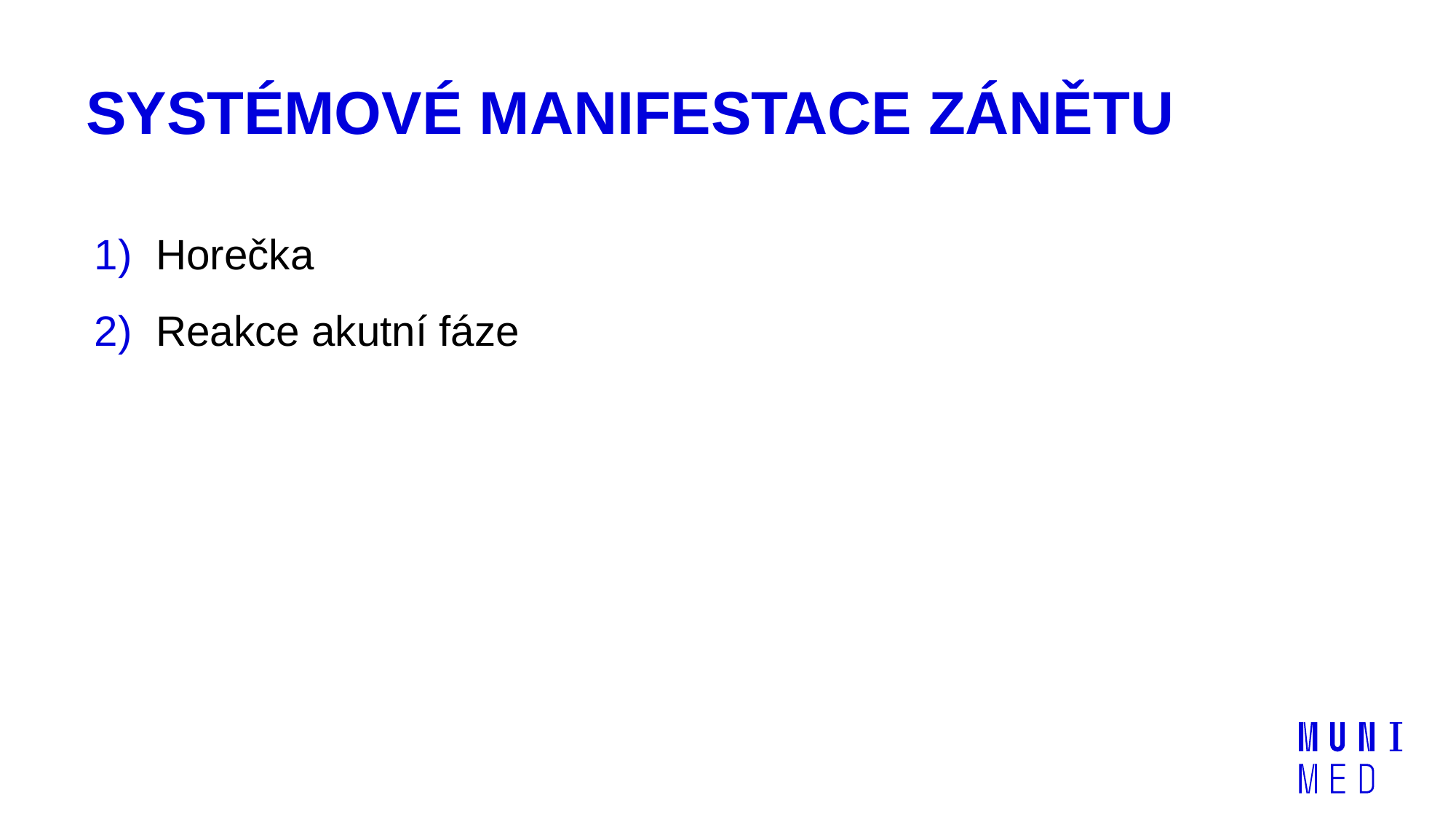

# SYSTÉMOVÉ MANIFESTACE ZÁNĚTU
Horečka
Reakce akutní fáze